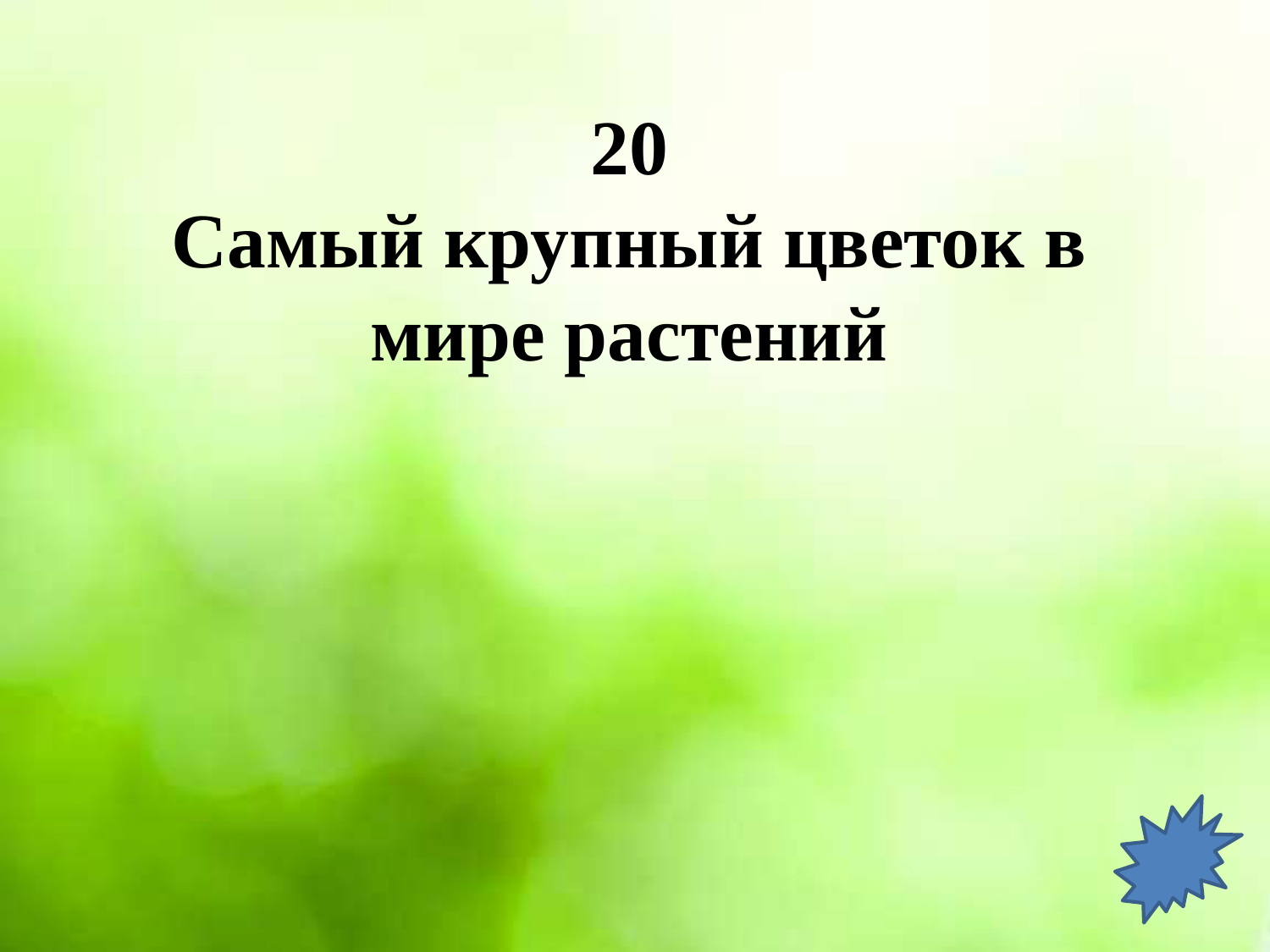

# 20 Самый крупный цветок в мире растений